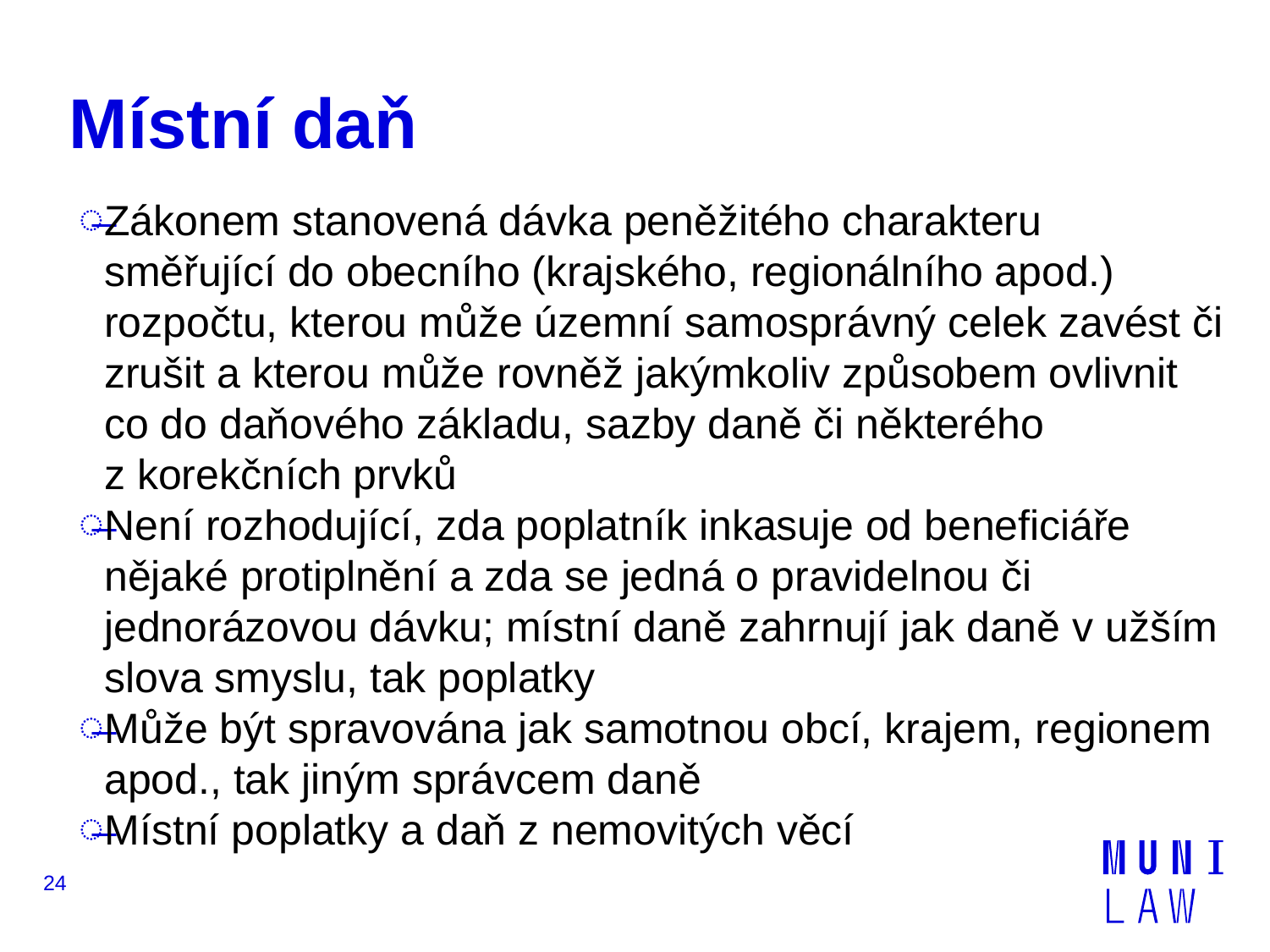

# Místní daň
Zákonem stanovená dávka peněžitého charakteru směřující do obecního (krajského, regionálního apod.) rozpočtu, kterou může územní samosprávný celek zavést či zrušit a kterou může rovněž jakýmkoliv způsobem ovlivnit co do daňového základu, sazby daně či některého z korekčních prvků
Není rozhodující, zda poplatník inkasuje od beneficiáře nějaké protiplnění a zda se jedná o pravidelnou či jednorázovou dávku; místní daně zahrnují jak daně v užším slova smyslu, tak poplatky
Může být spravována jak samotnou obcí, krajem, regionem apod., tak jiným správcem daně
Místní poplatky a daň z nemovitých věcí
24